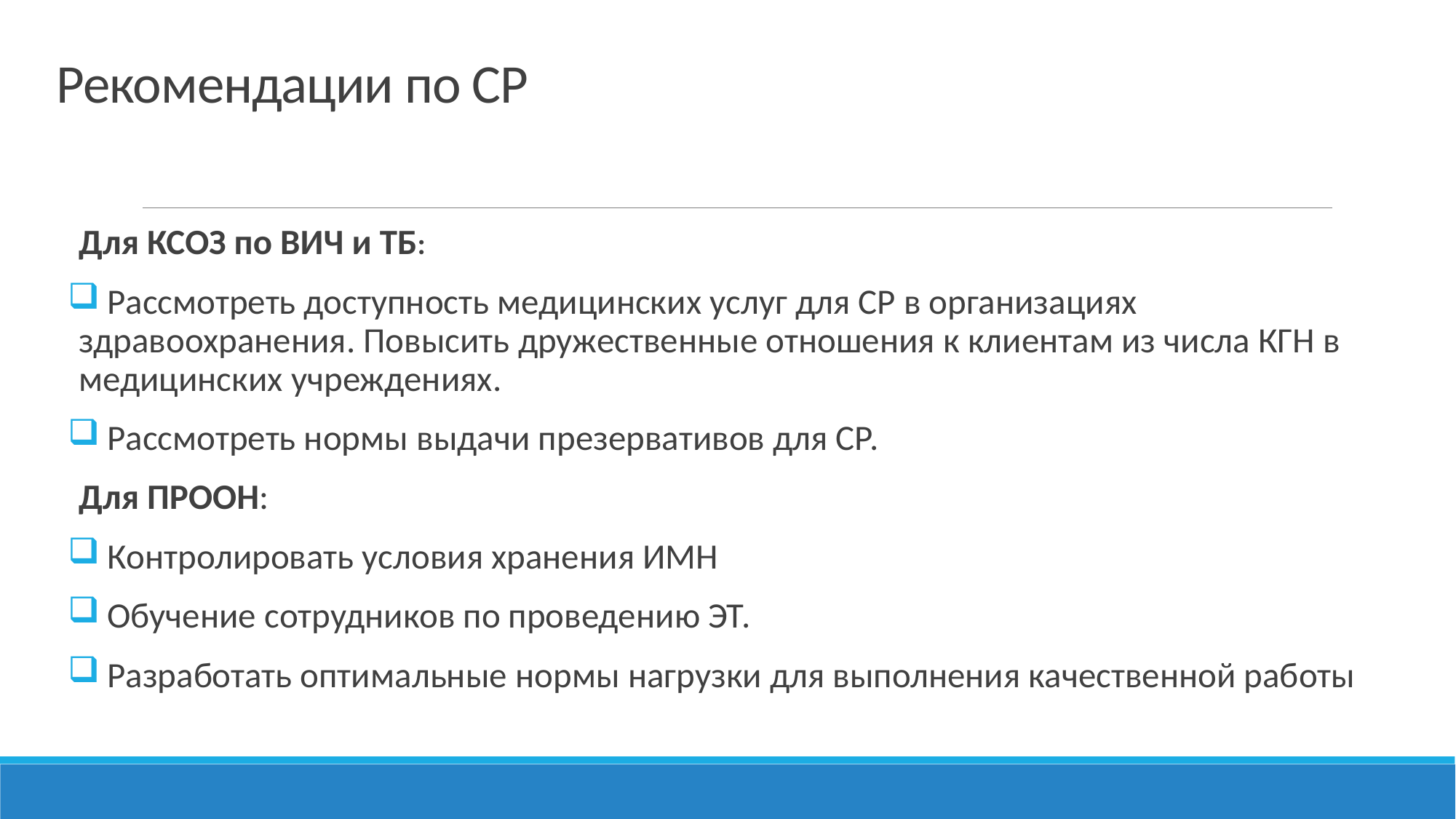

# Рекомендации по СР
Для КСОЗ по ВИЧ и ТБ:
 Рассмотреть доступность медицинских услуг для СР в организациях здравоохранения. Повысить дружественные отношения к клиентам из числа КГН в медицинских учреждениях.
 Рассмотреть нормы выдачи презервативов для СР.
Для ПРООН:
 Контролировать условия хранения ИМН
 Обучение сотрудников по проведению ЭТ.
 Разработать оптимальные нормы нагрузки для выполнения качественной работы